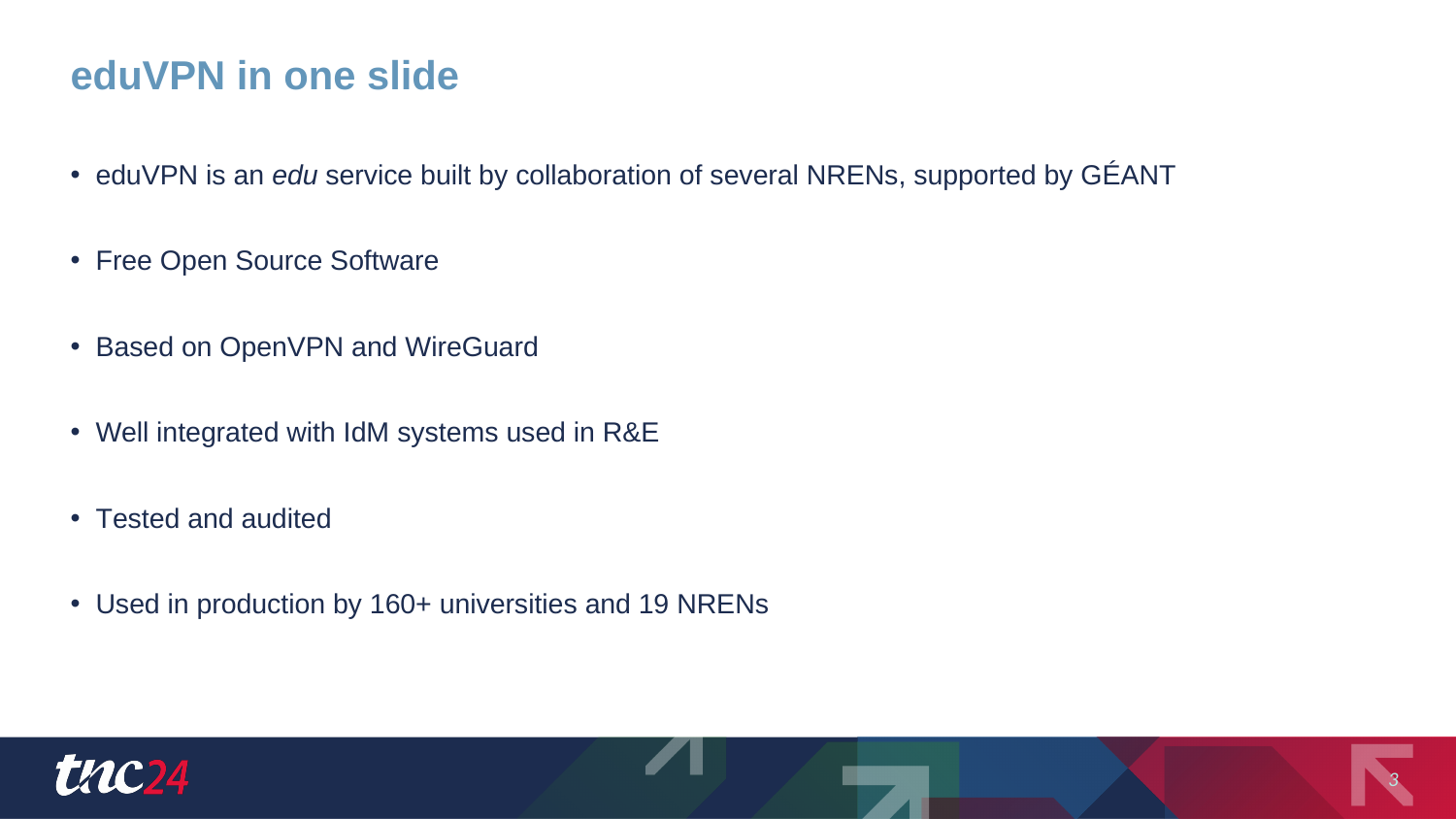

# eduVPN in one slide
eduVPN is an edu service built by collaboration of several NRENs, supported by GÉANT

Free Open Source Software

Based on OpenVPN and WireGuard

Well integrated with IdM systems used in R&E

Tested and audited

Used in production by 160+ universities and 19 NRENs

3